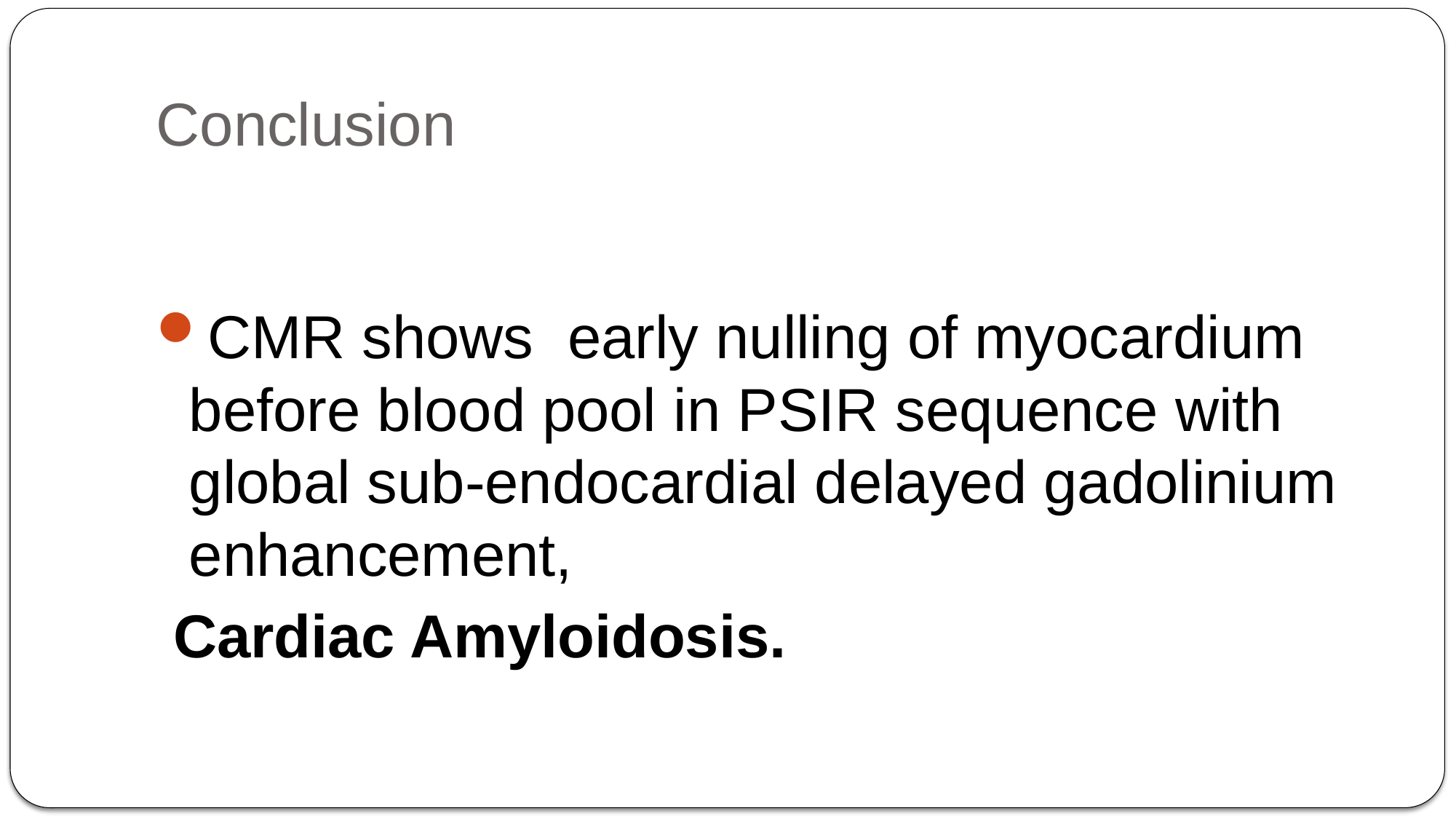

# Conclusion

CMR shows  early nulling of myocardium before blood pool in PSIR sequence with global sub-endocardial delayed gadolinium enhancement,
 Cardiac Amyloidosis.